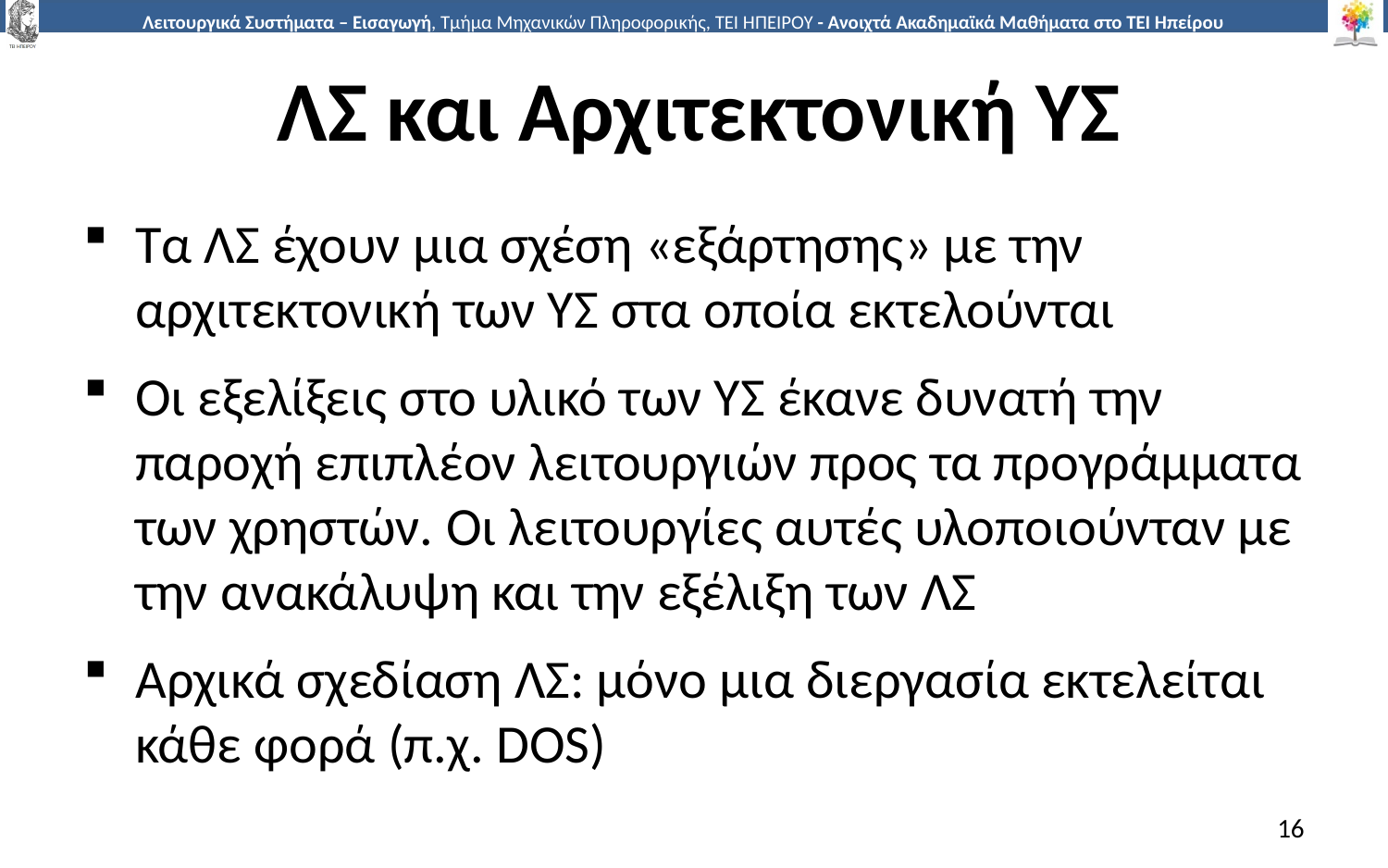

# ΛΣ και Αρχιτεκτονική ΥΣ
Τα ΛΣ έχουν μια σχέση «εξάρτησης» με την αρχιτεκτονική των ΥΣ στα οποία εκτελούνται
Οι εξελίξεις στο υλικό των ΥΣ έκανε δυνατή την παροχή επιπλέον λειτουργιών προς τα προγράμματα των χρηστών. Οι λειτουργίες αυτές υλοποιούνταν με την ανακάλυψη και την εξέλιξη των ΛΣ
Αρχικά σχεδίαση ΛΣ: μόνο μια διεργασία εκτελείται κάθε φορά (π.χ. DOS)
16